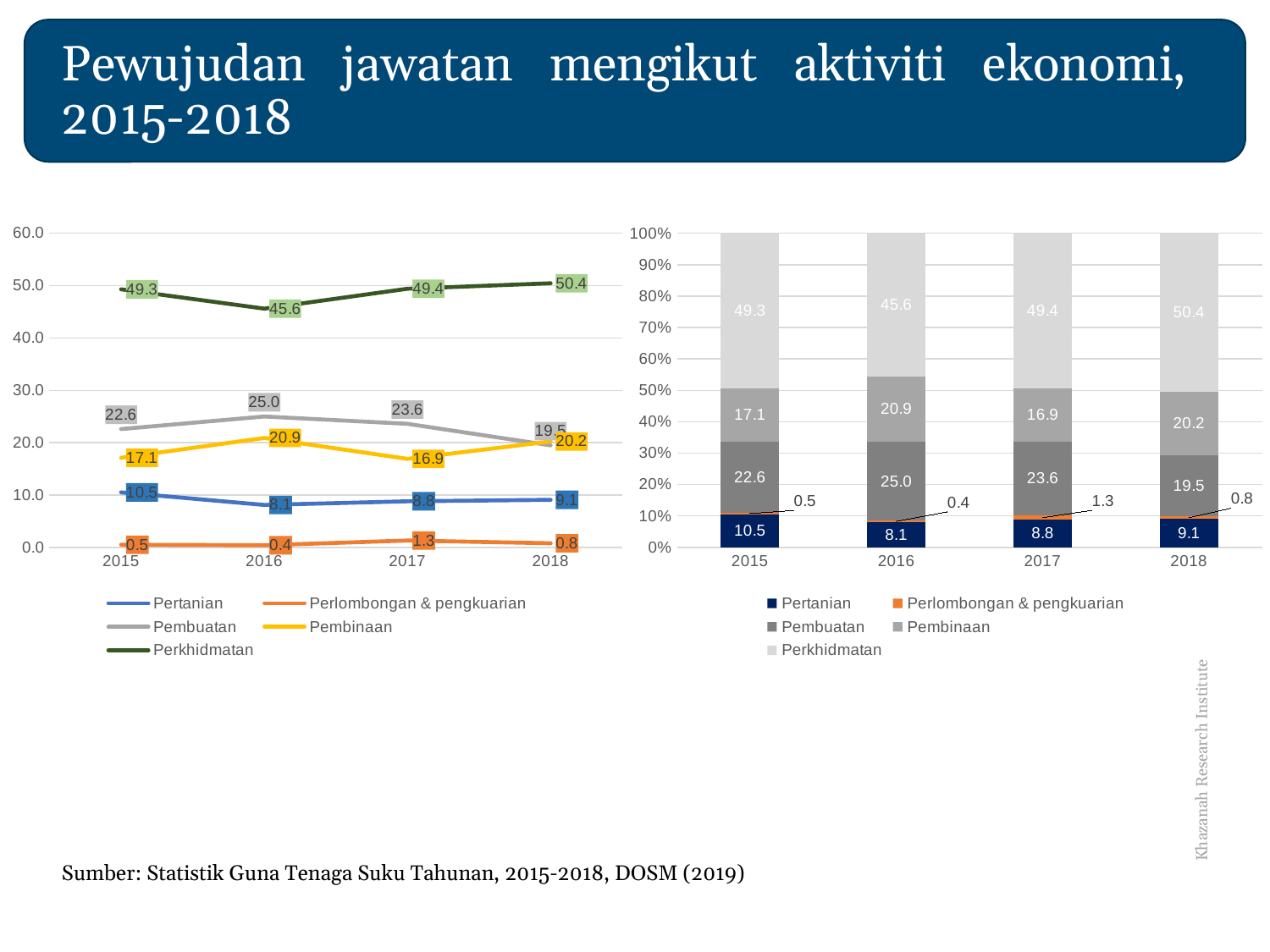

# Pewujudan jawatan mengikut aktiviti ekonomi, 2015-2018

### Chart

| Category | Pertanian | Perlombongan & pengkuarian | Pembuatan | Pembinaan | Perkhidmatan |
|---|---|---|---|---|---|
| 2015 | 10.5 | 0.5 | 22.6 | 17.1 | 49.3 |
| 2016 | 8.1 | 0.4 | 25.0 | 20.9 | 45.6 |
| 2017 | 8.8 | 1.3 | 23.6 | 16.9 | 49.4 |
| 2018 | 9.074934548683181 | 0.7774496036425157 | 19.47349280946881 | 20.225333586701936 | 50.44878945150355 |

### Chart

| Category | Pertanian | Perlombongan & pengkuarian | Pembuatan | Pembinaan | Perkhidmatan |
|---|---|---|---|---|---|
| 2015 | 10.5 | 0.5 | 22.6 | 17.1 | 49.3 |
| 2016 | 8.1 | 0.4 | 25.0 | 20.9 | 45.6 |
| 2017 | 8.8 | 1.3 | 23.6 | 16.9 | 49.4 |
| 2018 | 9.074934548683181 | 0.7774496036425157 | 19.47349280946881 | 20.225333586701936 | 50.44878945150355 |
Sumber: Statistik Guna Tenaga Suku Tahunan, 2015-2018, DOSM (2019)